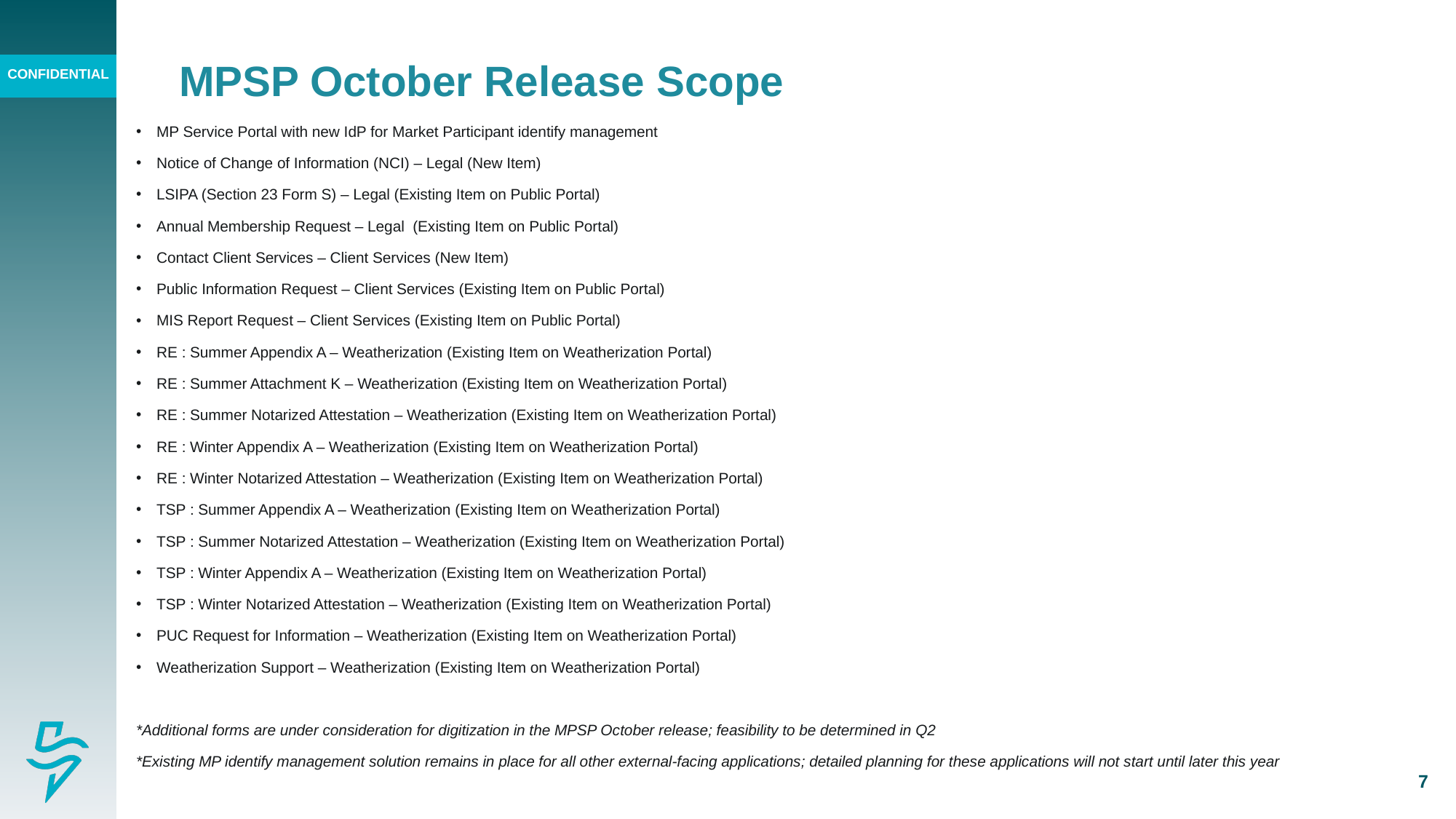

# MPSP October Release Scope
MP Service Portal with new IdP for Market Participant identify management
Notice of Change of Information (NCI) – Legal (New Item)
LSIPA (Section 23 Form S) – Legal (Existing Item on Public Portal)
Annual Membership Request – Legal  (Existing Item on Public Portal)
Contact Client Services – Client Services (New Item)
Public Information Request – Client Services (Existing Item on Public Portal)
MIS Report Request – Client Services (Existing Item on Public Portal)
RE : Summer Appendix A – Weatherization (Existing Item on Weatherization Portal)
RE : Summer Attachment K – Weatherization (Existing Item on Weatherization Portal)
RE : Summer Notarized Attestation – Weatherization (Existing Item on Weatherization Portal)
RE : Winter Appendix A – Weatherization (Existing Item on Weatherization Portal)
RE : Winter Notarized Attestation – Weatherization (Existing Item on Weatherization Portal)
TSP : Summer Appendix A – Weatherization (Existing Item on Weatherization Portal)
TSP : Summer Notarized Attestation – Weatherization (Existing Item on Weatherization Portal)
TSP : Winter Appendix A – Weatherization (Existing Item on Weatherization Portal)
TSP : Winter Notarized Attestation – Weatherization (Existing Item on Weatherization Portal)
PUC Request for Information – Weatherization (Existing Item on Weatherization Portal)
Weatherization Support – Weatherization (Existing Item on Weatherization Portal)

*Additional forms are under consideration for digitization in the MPSP October release; feasibility to be determined in Q2
*Existing MP identify management solution remains in place for all other external-facing applications; detailed planning for these applications will not start until later this year

7